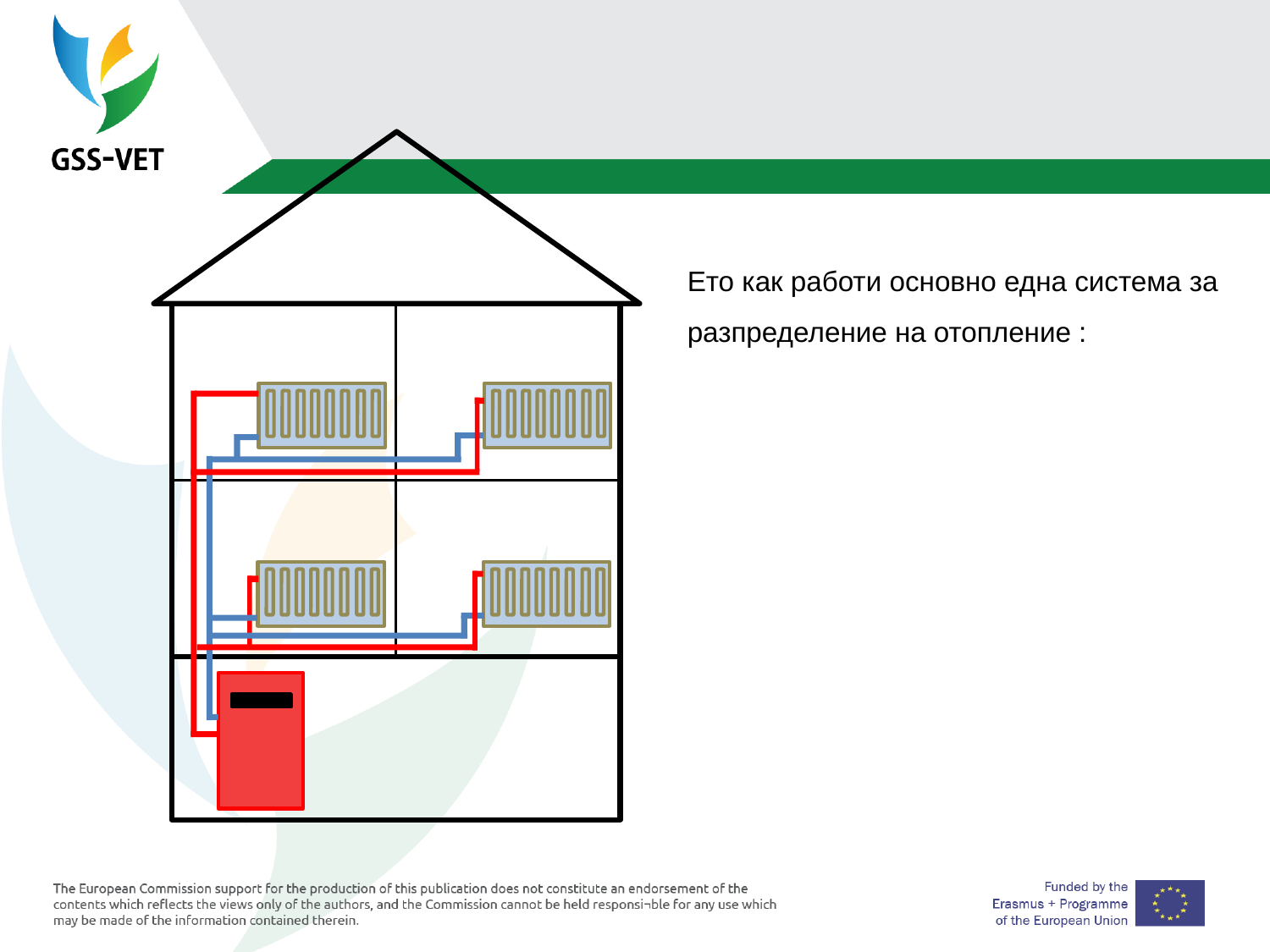

Ето как работи основно една система за разпределение на отопление :